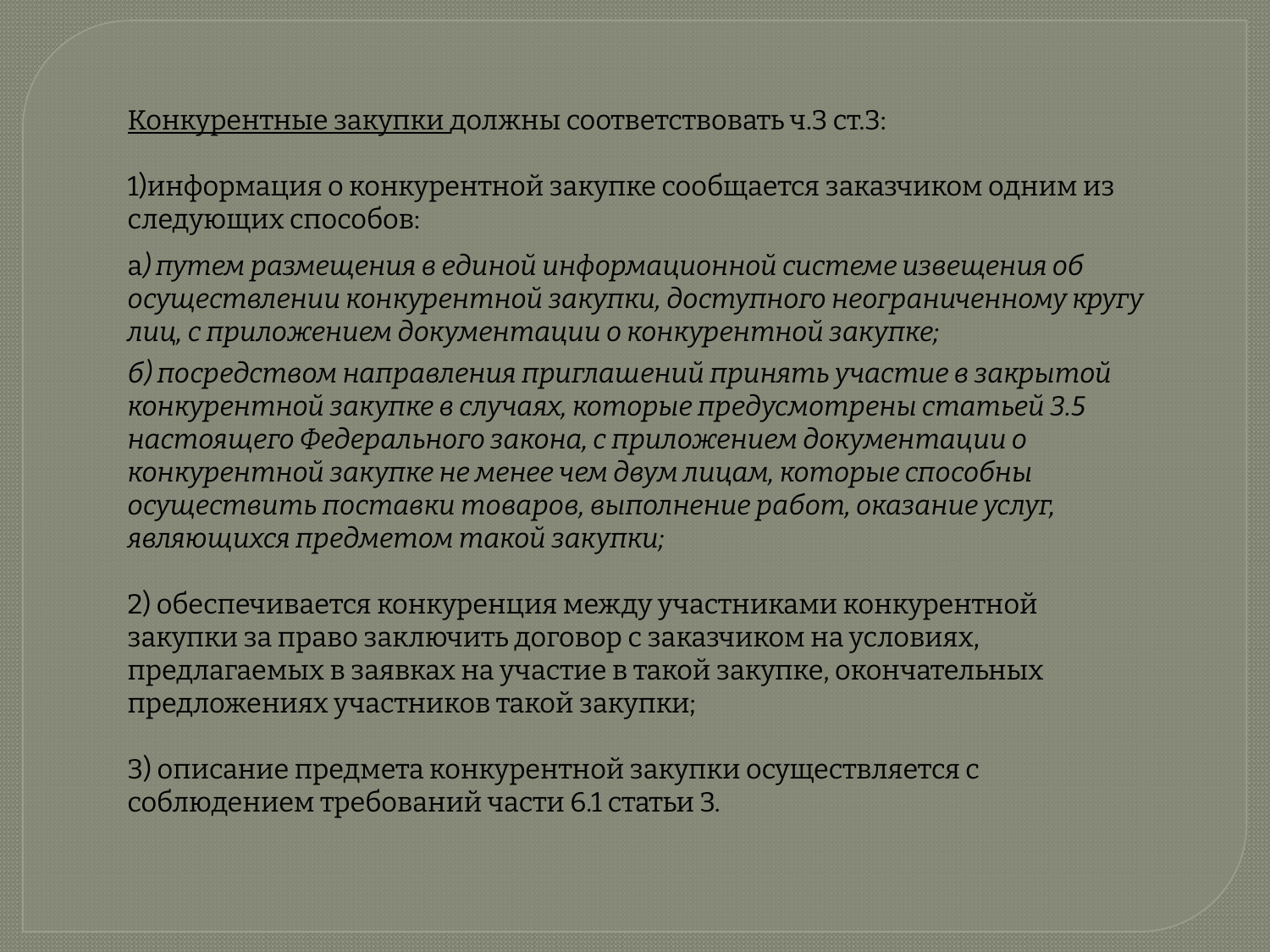

Конкурентные закупки должны соответствовать ч.3 ст.3:

1)информация о конкурентной закупке сообщается заказчиком одним из следующих способов:

а) путем размещения в единой информационной системе извещения об осуществлении конкурентной закупки, доступного неограниченному кругу лиц, с приложением документации о конкурентной закупке;

б) посредством направления приглашений принять участие в закрытой конкурентной закупке в случаях, которые предусмотрены статьей 3.5 настоящего Федерального закона, с приложением документации о конкурентной закупке не менее чем двум лицам, которые способны осуществить поставки товаров, выполнение работ, оказание услуг, являющихся предметом такой закупки;

2) обеспечивается конкуренция между участниками конкурентной закупки за право заключить договор с заказчиком на условиях, предлагаемых в заявках на участие в такой закупке, окончательных предложениях участников такой закупки;

3) описание предмета конкурентной закупки осуществляется с соблюдением требований части 6.1 статьи 3.